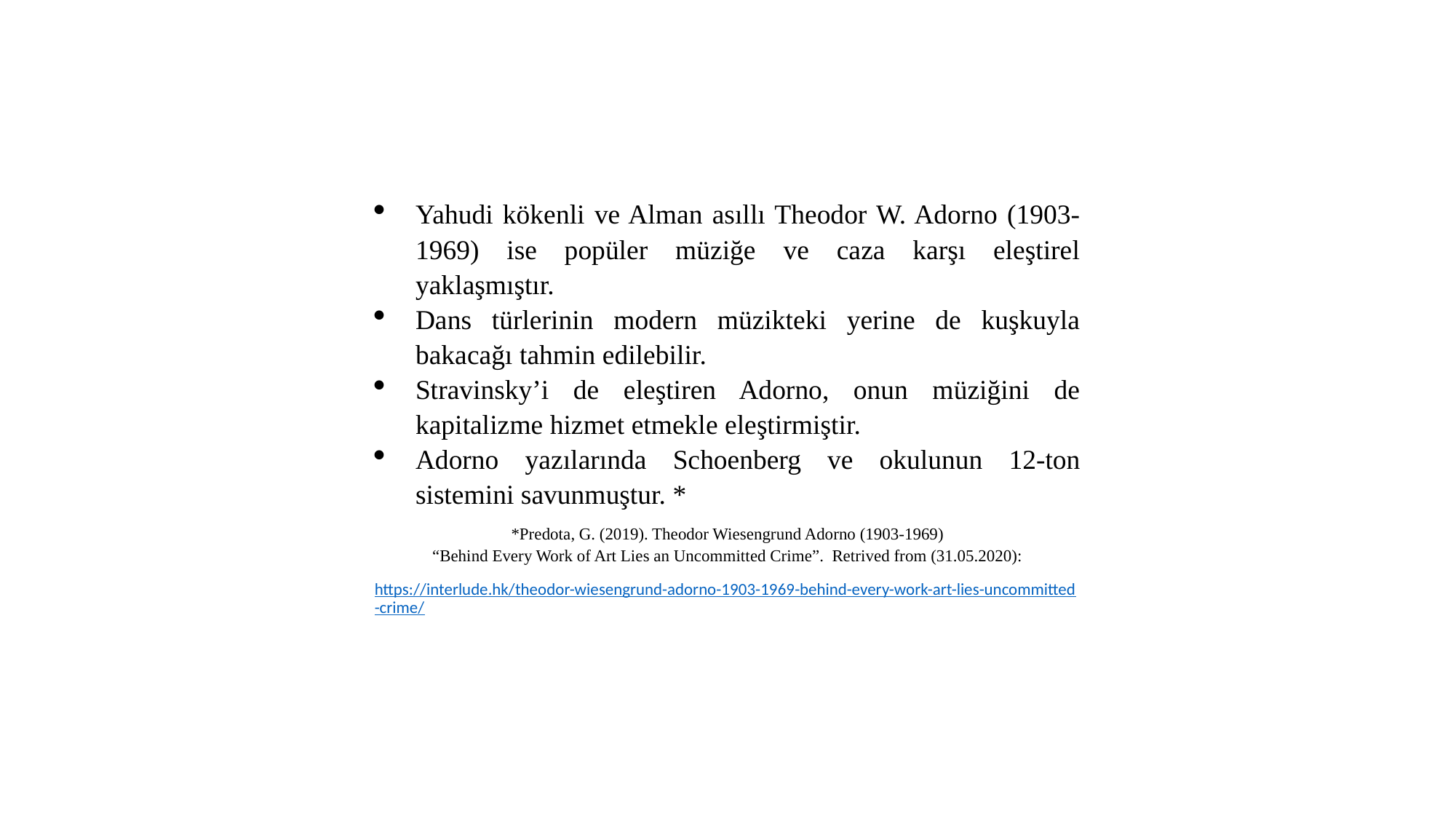

Yahudi kökenli ve Alman asıllı Theodor W. Adorno (1903-1969) ise popüler müziğe ve caza karşı eleştirel yaklaşmıştır.
Dans türlerinin modern müzikteki yerine de kuşkuyla bakacağı tahmin edilebilir.
Stravinsky’i de eleştiren Adorno, onun müziğini de kapitalizme hizmet etmekle eleştirmiştir.
Adorno yazılarında Schoenberg ve okulunun 12-ton sistemini savunmuştur. *
*Predota, G. (2019). Theodor Wiesengrund Adorno (1903-1969)
“Behind Every Work of Art Lies an Uncommitted Crime”.  Retrived from (31.05.2020):
https://interlude.hk/theodor-wiesengrund-adorno-1903-1969-behind-every-work-art-lies-uncommitted-crime/